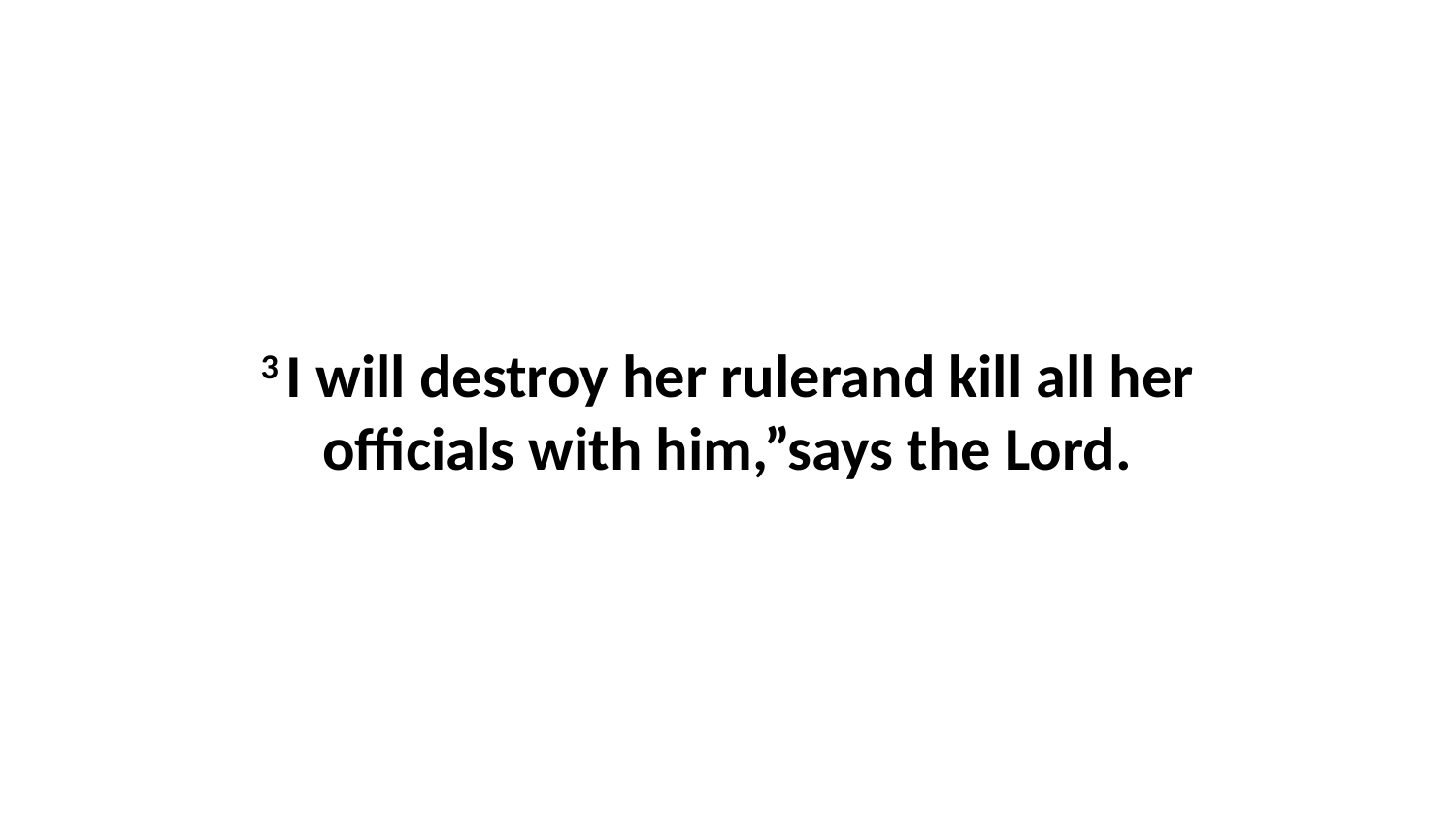

3 I will destroy her rulerand kill all her officials with him,”says the Lord.